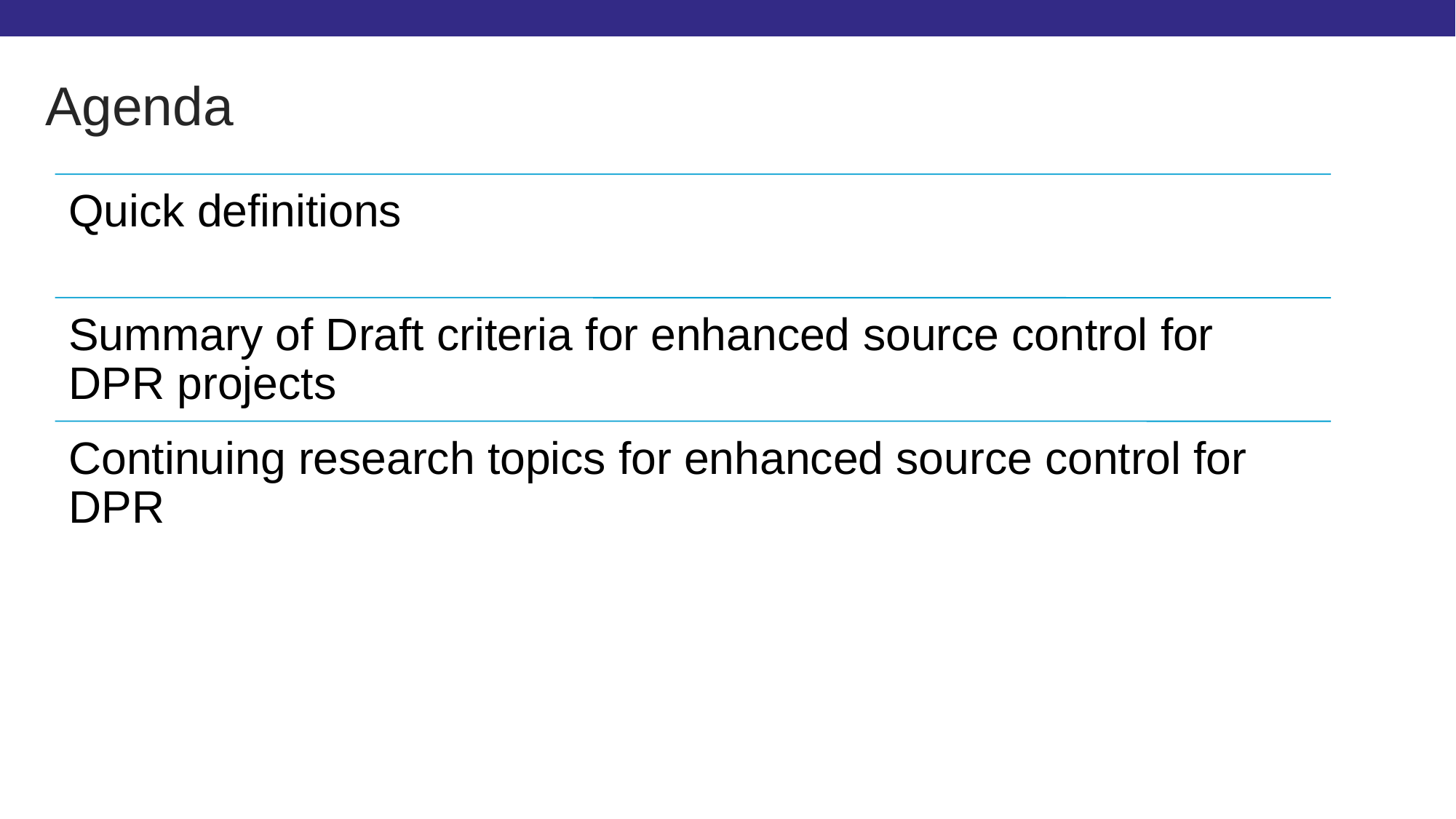

# Agenda
Quick definitions
Summary of Draft criteria for enhanced source control for DPR projects
Continuing research topics for enhanced source control for DPR